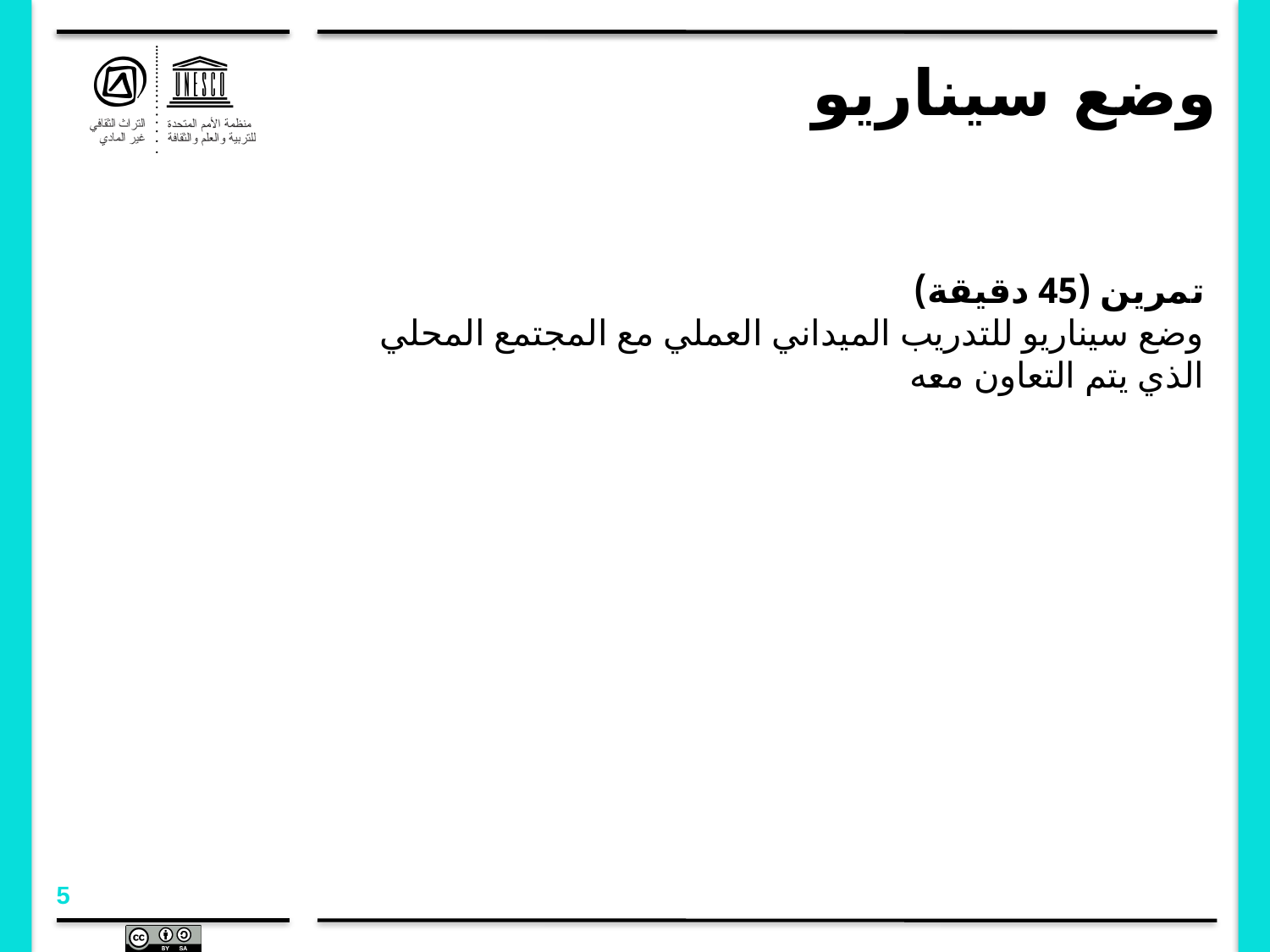

# وضع سيناريو
تمرين (45 دقيقة)
وضع سيناريو للتدريب الميداني العملي مع المجتمع المحلي الذي يتم التعاون معه